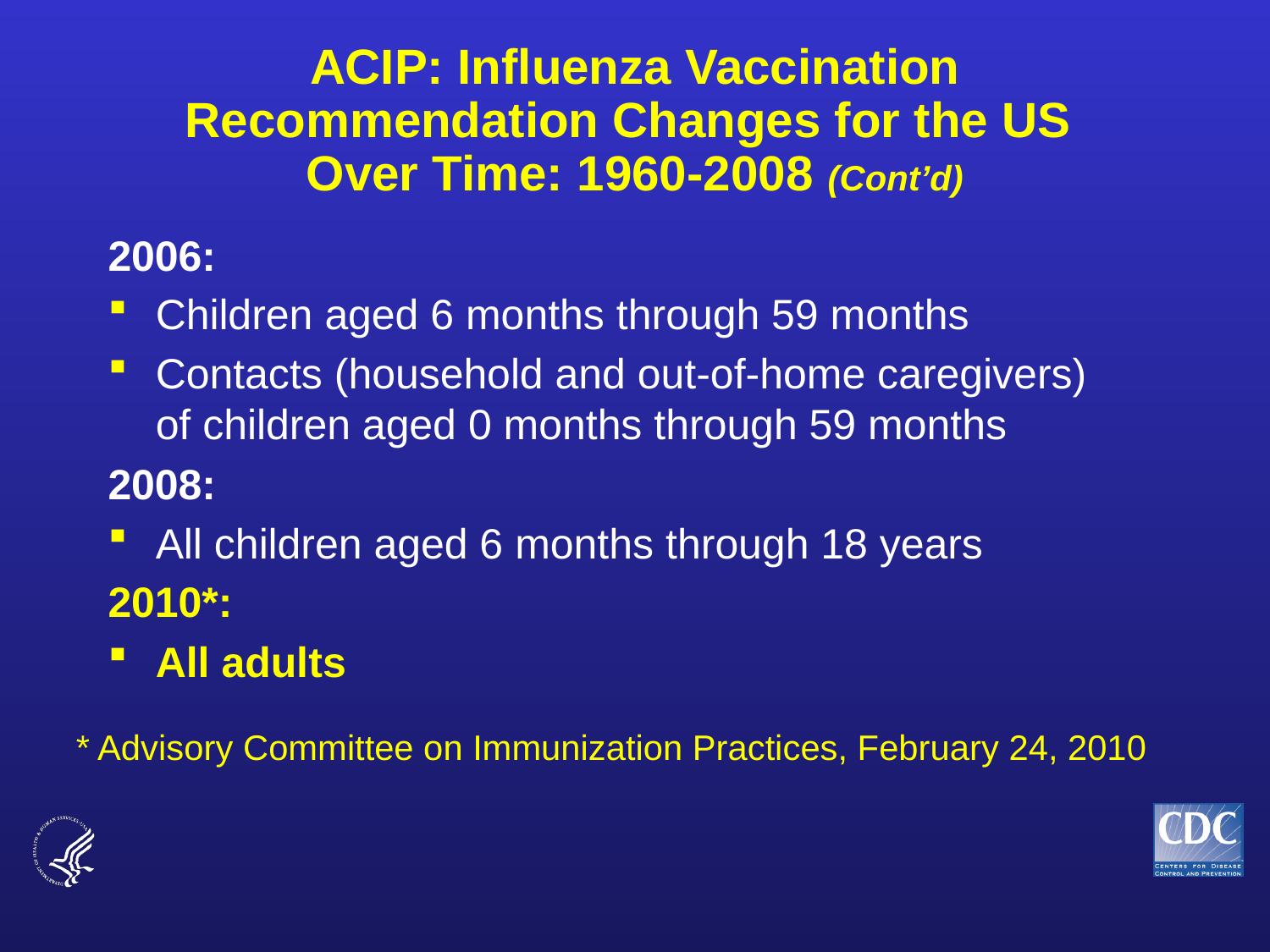

# ACIP: Influenza Vaccination Recommendation Changes for the US Over Time: 1960-2008 (Cont’d)
2006:
Children aged 6 months through 59 months
Contacts (household and out-of-home caregivers)
of children aged 0 months through 59 months
2008:
All children aged 6 months through 18 years
2010*:
All adults
* Advisory Committee on Immunization Practices, February 24, 2010